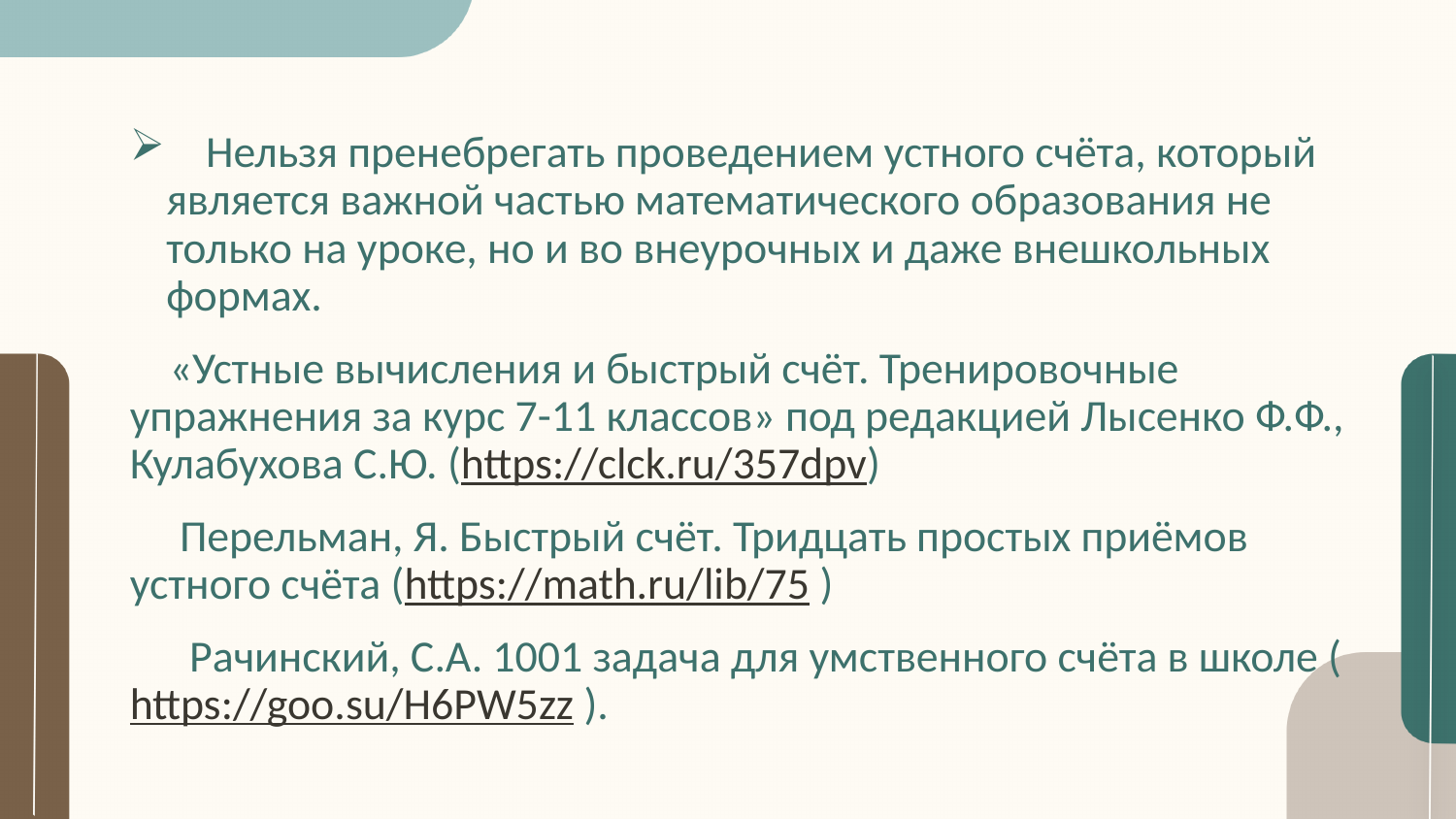

Нельзя пренебрегать проведением устного счёта, который является важной частью математического образования не только на уроке, но и во внеурочных и даже внешкольных формах.
    «Устные вычисления и быстрый счёт. Тренировочные упражнения за курс 7-11 классов» под редакцией Лысенко Ф.Ф., Кулабухова С.Ю. (https://clck.ru/357dpv)
     Перельман, Я. Быстрый счёт. Тридцать простых приёмов устного счёта (https://math.ru/lib/75 )
      Рачинский, С.А. 1001 задача для умственного счёта в школе (https://goo.su/H6PW5zz ).